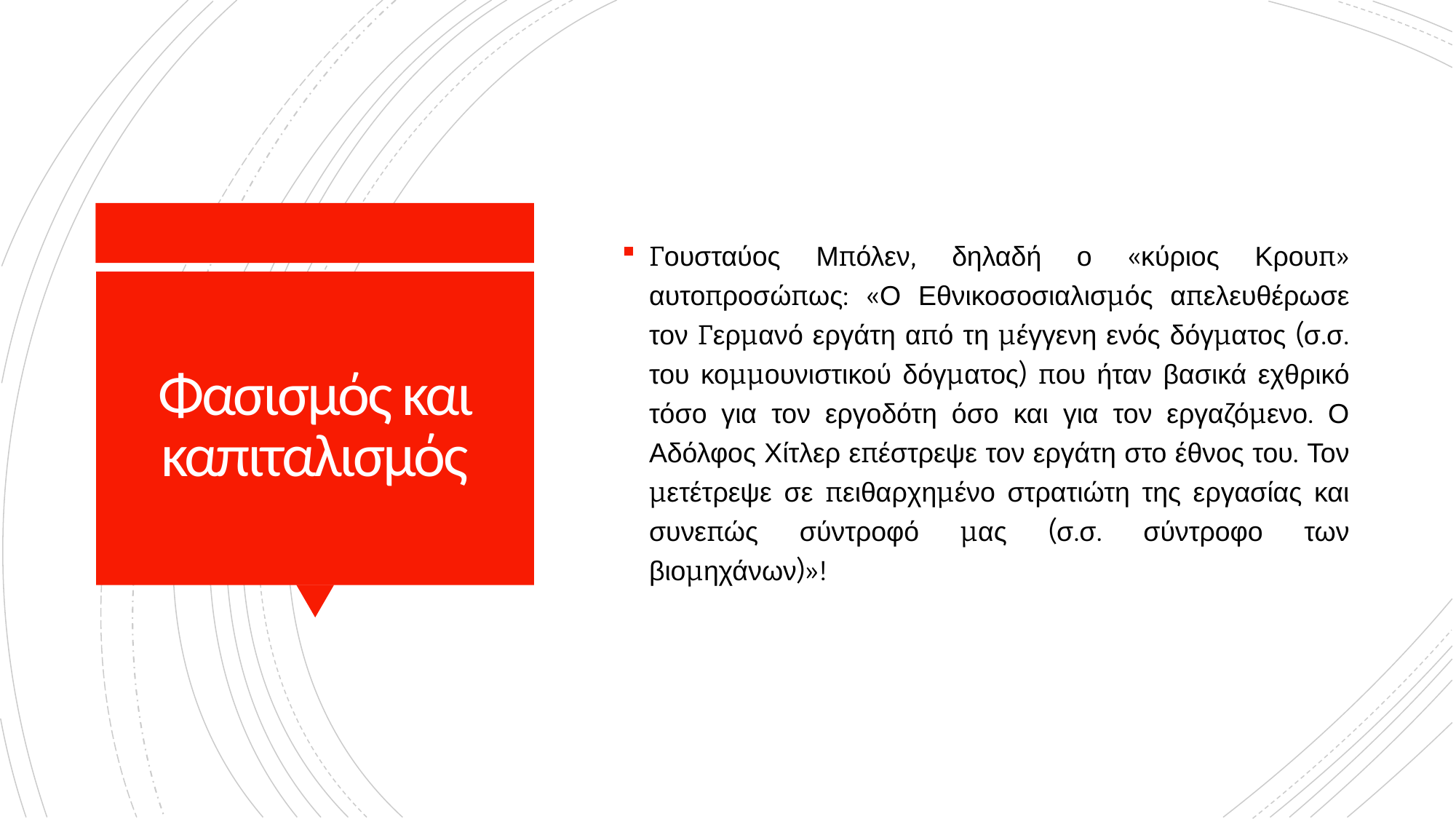

Γουσταύος Μπόλεν, δηλαδή ο «κύριος Κρουπ» αυτοπροσώπως: «Ο Εθνικοσοσιαλισμός απελευθέρωσε τον Γερμανό εργάτη από τη μέγγενη ενός δόγματος (σ.σ. του κομμουνιστικού δόγματος) που ήταν βασικά εχθρικό τόσο για τον εργοδότη όσο και για τον εργαζόμενο. Ο Αδόλφος Χίτλερ επέστρεψε τον εργάτη στο έθνος του. Τον μετέτρεψε σε πειθαρχημένο στρατιώτη της εργασίας και συνεπώς σύντροφό μας (σ.σ. σύντροφο των βιομηχάνων)»!
# Φασισμός και καπιταλισμός